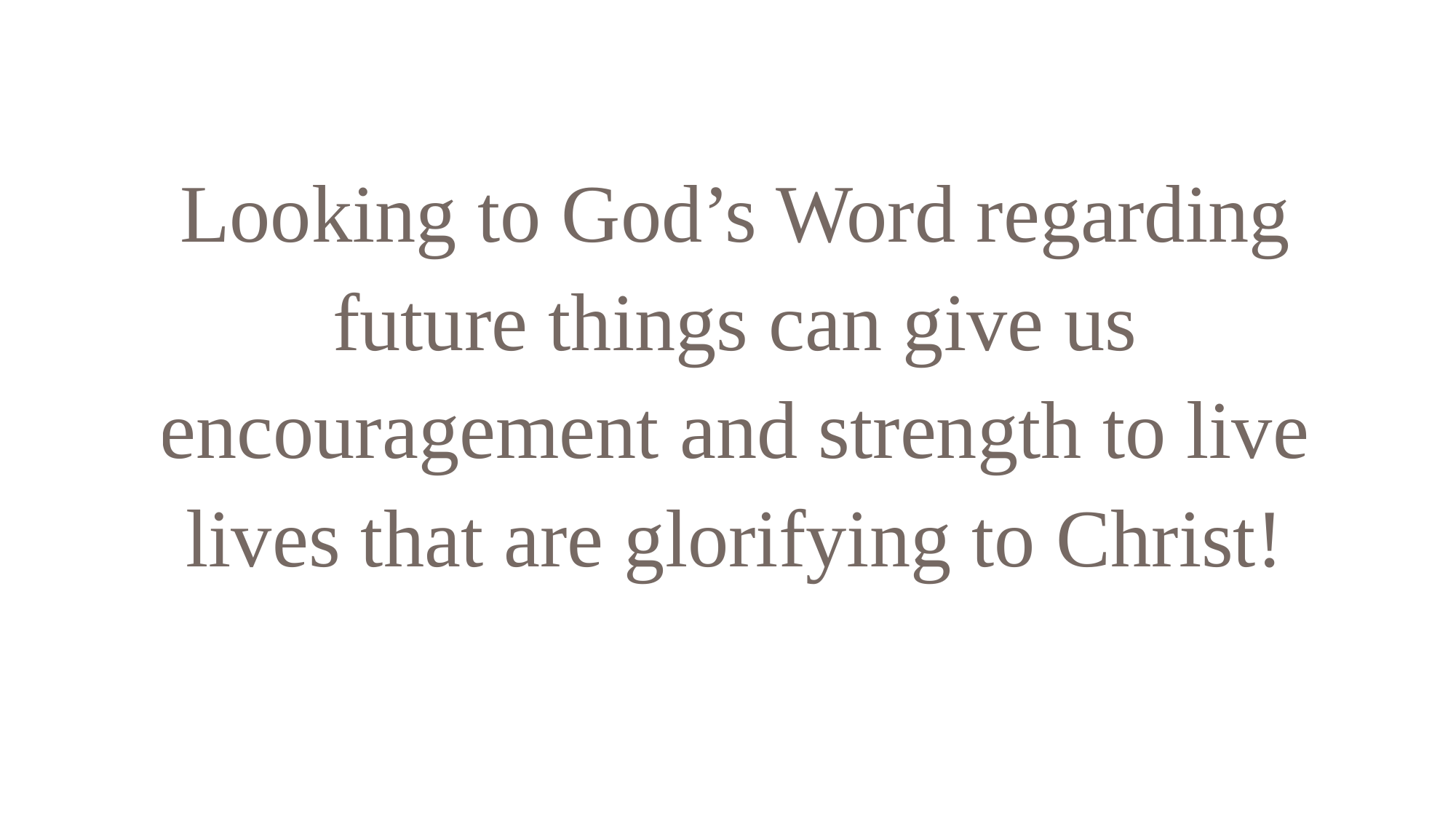

Looking to God’s Word regarding future things can give us encouragement and strength to live lives that are glorifying to Christ!